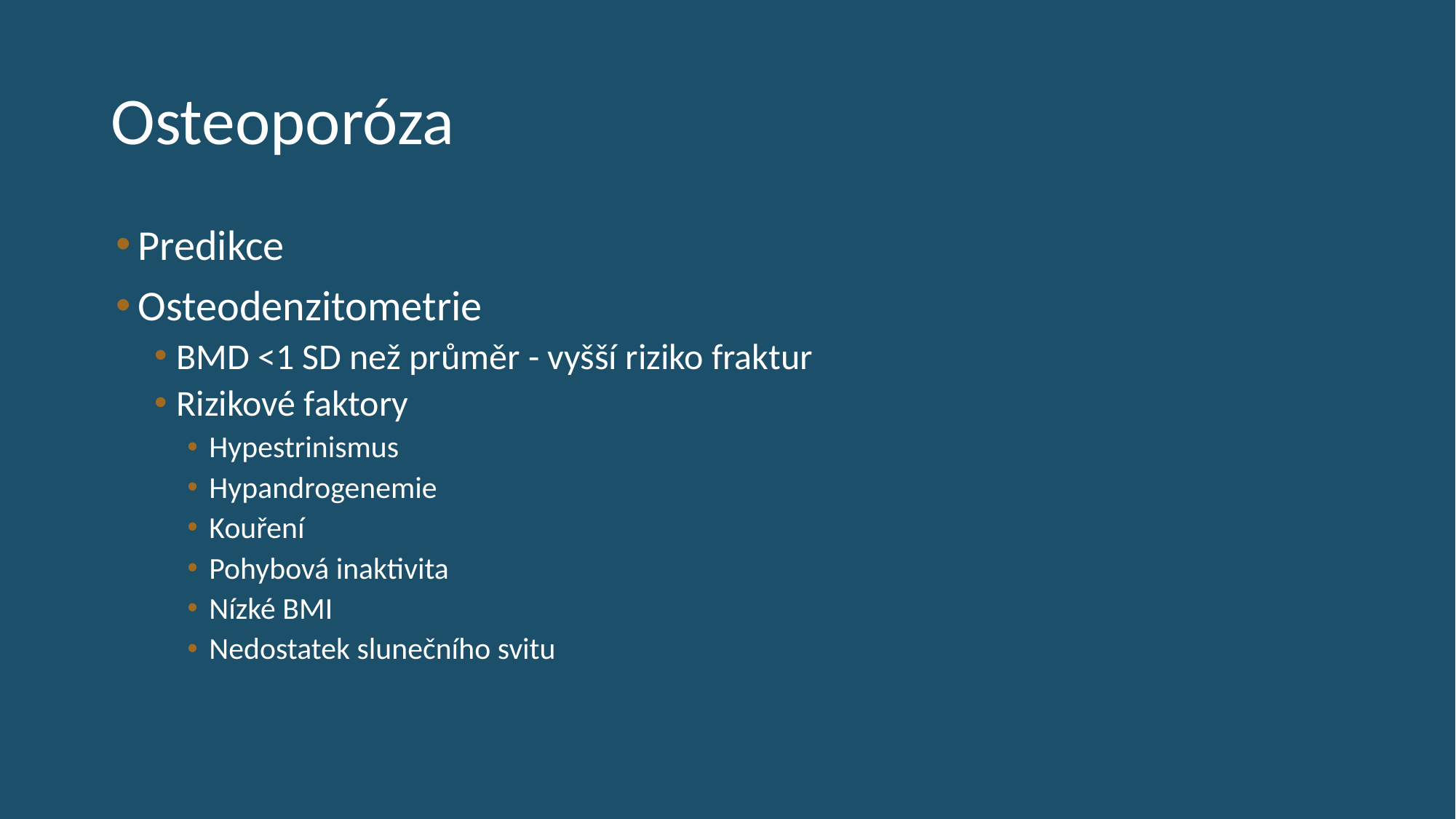

# Osteoporóza
Predikce
Osteodenzitometrie
BMD <1 SD než průměr - vyšší riziko fraktur
Rizikové faktory
Hypestrinismus
Hypandrogenemie
Kouření
Pohybová inaktivita
Nízké BMI
Nedostatek slunečního svitu